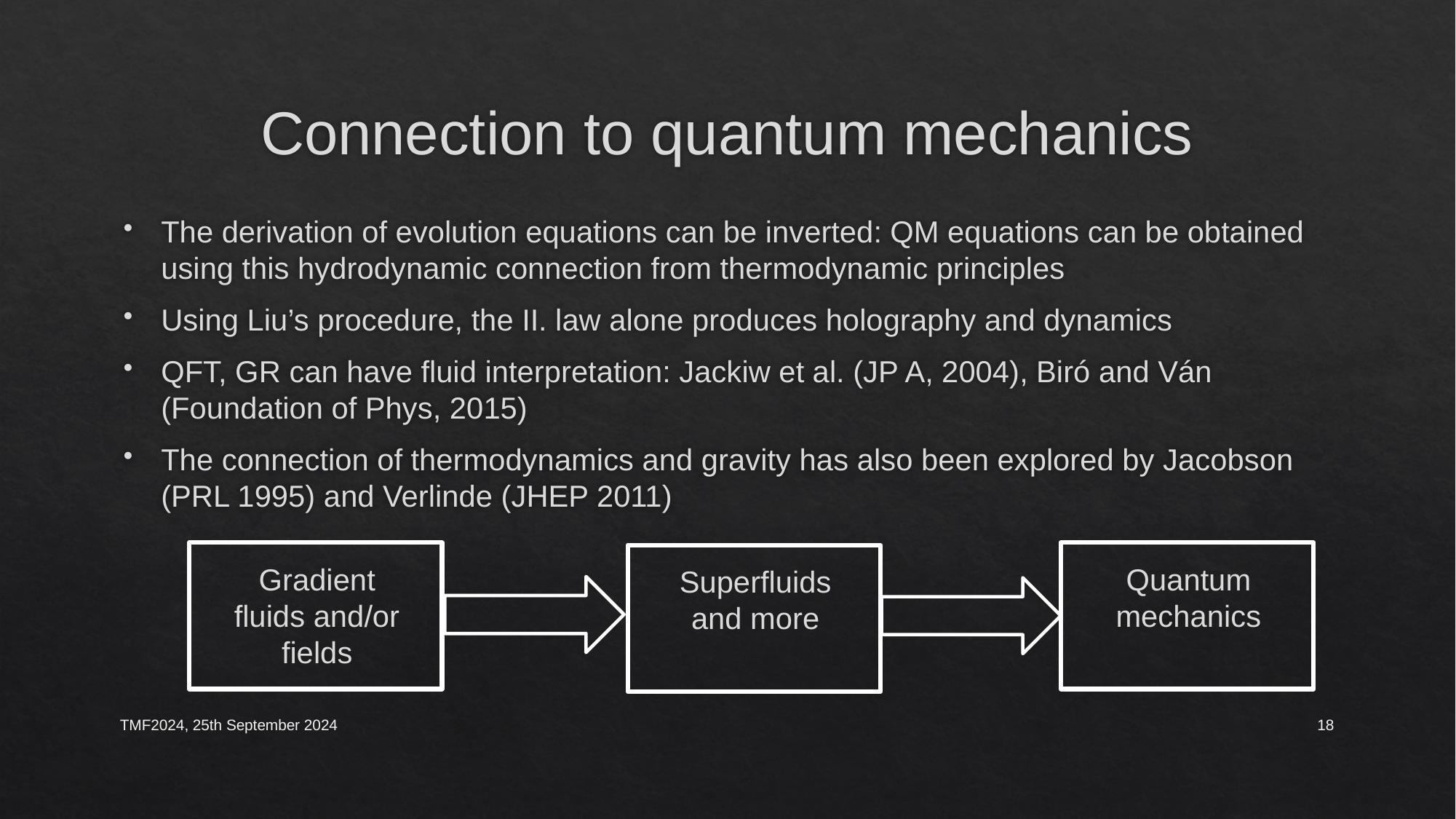

# Connection to quantum mechanics
The derivation of evolution equations can be inverted: QM equations can be obtained using this hydrodynamic connection from thermodynamic principles
Using Liu’s procedure, the II. law alone produces holography and dynamics
QFT, GR can have fluid interpretation: Jackiw et al. (JP A, 2004), Biró and Ván (Foundation of Phys, 2015)
The connection of thermodynamics and gravity has also been explored by Jacobson (PRL 1995) and Verlinde (JHEP 2011)

Gradient fluids and/or fields
Quantum mechanics
Superfluids and more

TMF2024, 25th September 2024
18